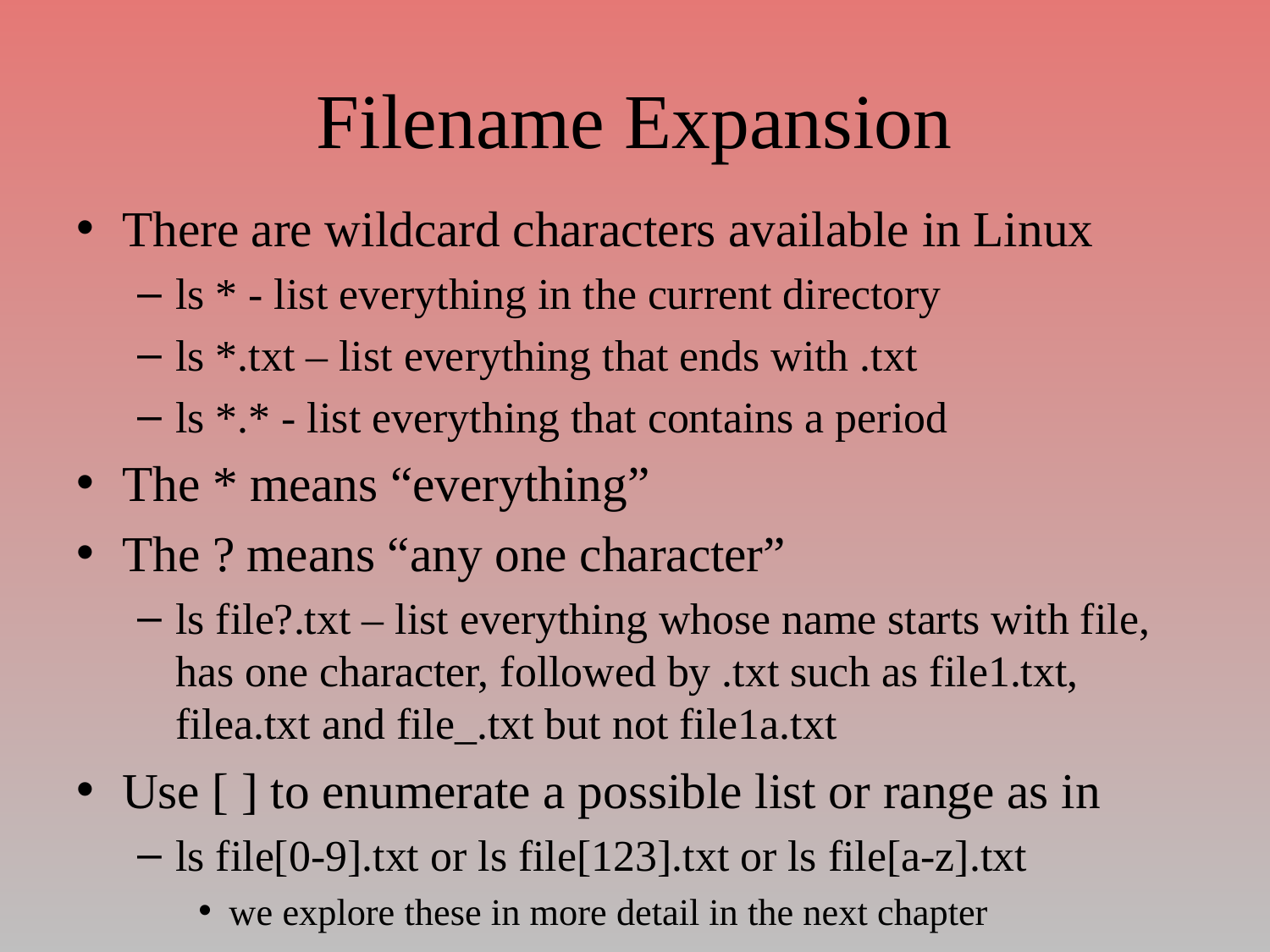

# Filename Expansion
There are wildcard characters available in Linux
ls * - list everything in the current directory
ls *.txt – list everything that ends with .txt
ls *.* - list everything that contains a period
The * means “everything”
The ? means “any one character”
ls file?.txt – list everything whose name starts with file, has one character, followed by .txt such as file1.txt, filea.txt and file_.txt but not file1a.txt
Use [ ] to enumerate a possible list or range as in
ls file[0-9].txt or ls file[123].txt or ls file[a-z].txt
we explore these in more detail in the next chapter